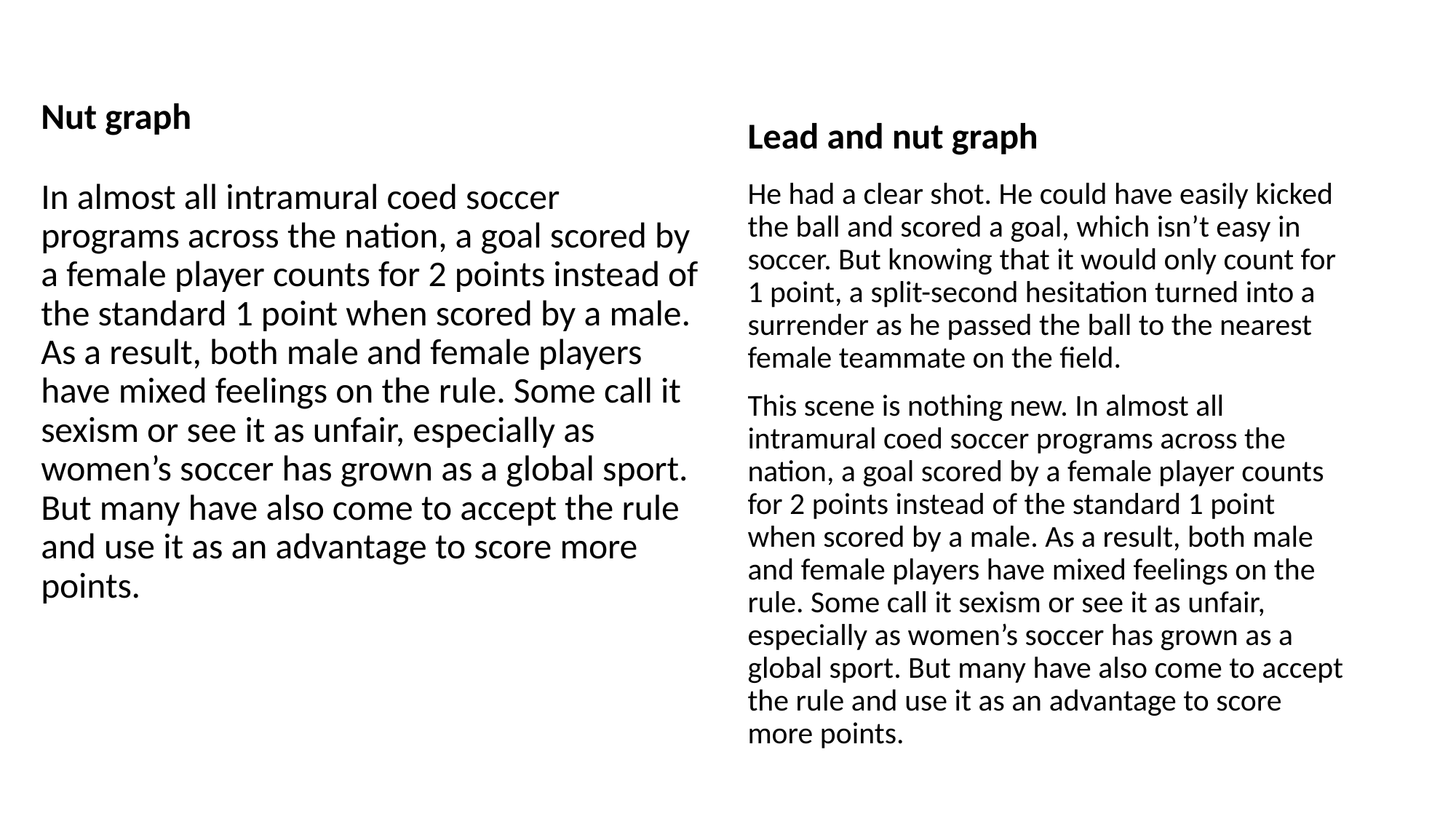

Nut graph
Lead and nut graph
In almost all intramural coed soccer programs across the nation, a goal scored by a female player counts for 2 points instead of the standard 1 point when scored by a male. As a result, both male and female players have mixed feelings on the rule. Some call it sexism or see it as unfair, especially as women’s soccer has grown as a global sport. But many have also come to accept the rule and use it as an advantage to score more points.

He had a clear shot. He could have easily kicked the ball and scored a goal, which isn’t easy in soccer. But knowing that it would only count for 1 point, a split-second hesitation turned into a surrender as he passed the ball to the nearest female teammate on the field.
This scene is nothing new. In almost all intramural coed soccer programs across the nation, a goal scored by a female player counts for 2 points instead of the standard 1 point when scored by a male. As a result, both male and female players have mixed feelings on the rule. Some call it sexism or see it as unfair, especially as women’s soccer has grown as a global sport. But many have also come to accept the rule and use it as an advantage to score more points.